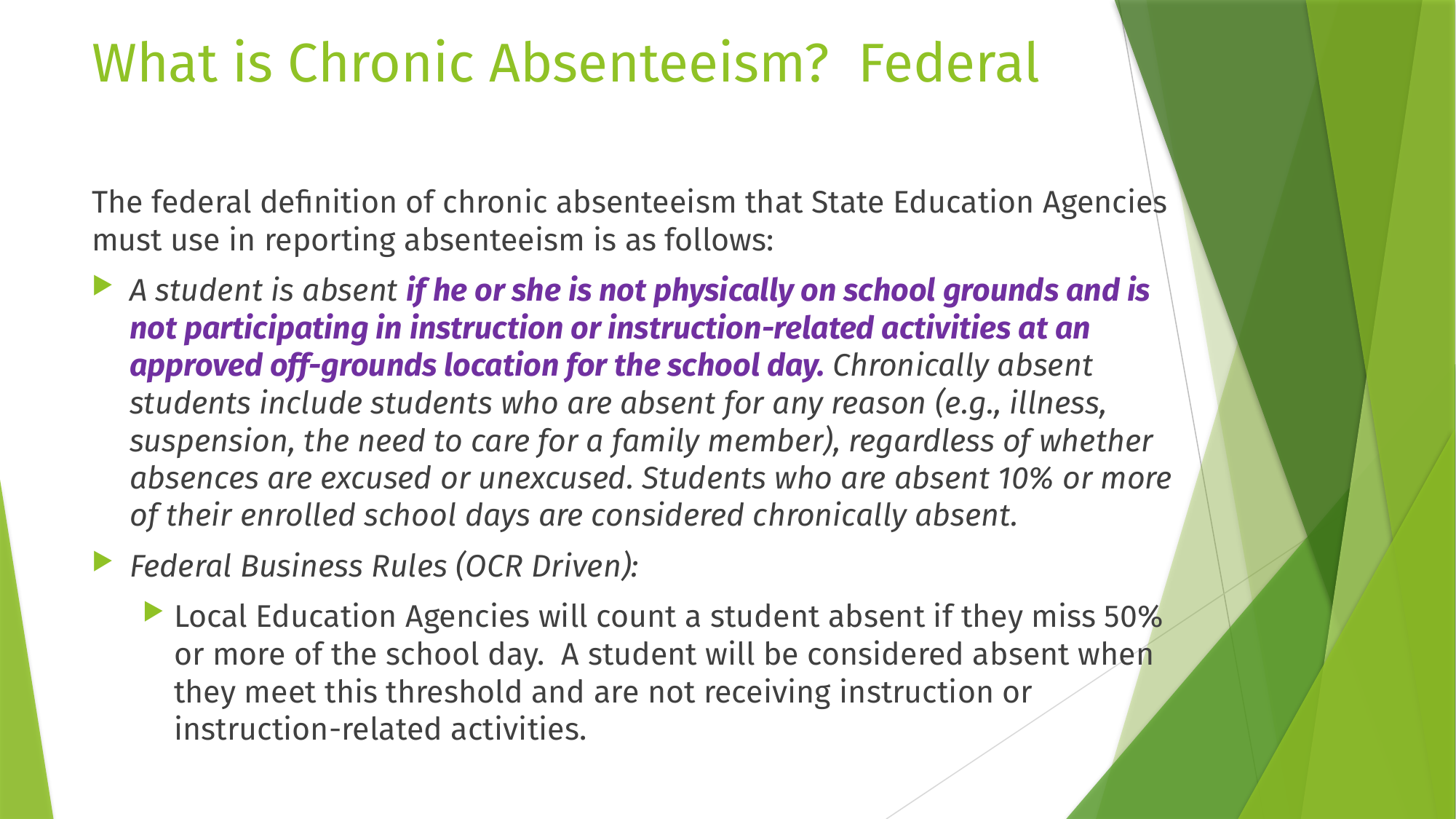

# What is Chronic Absenteeism?  Federal
The federal definition of chronic absenteeism that State Education Agencies must use in reporting absenteeism is as follows:
A student is absent if he or she is not physically on school grounds and is not participating in instruction or instruction-related activities at an approved off-grounds location for the school day. Chronically absent students include students who are absent for any reason (e.g., illness, suspension, the need to care for a family member), regardless of whether absences are excused or unexcused. Students who are absent 10% or more of their enrolled school days are considered chronically absent.
Federal Business Rules (OCR Driven):
Local Education Agencies will count a student absent if they miss 50% or more of the school day.  A student will be considered absent when they meet this threshold and are not receiving instruction or instruction-related activities.